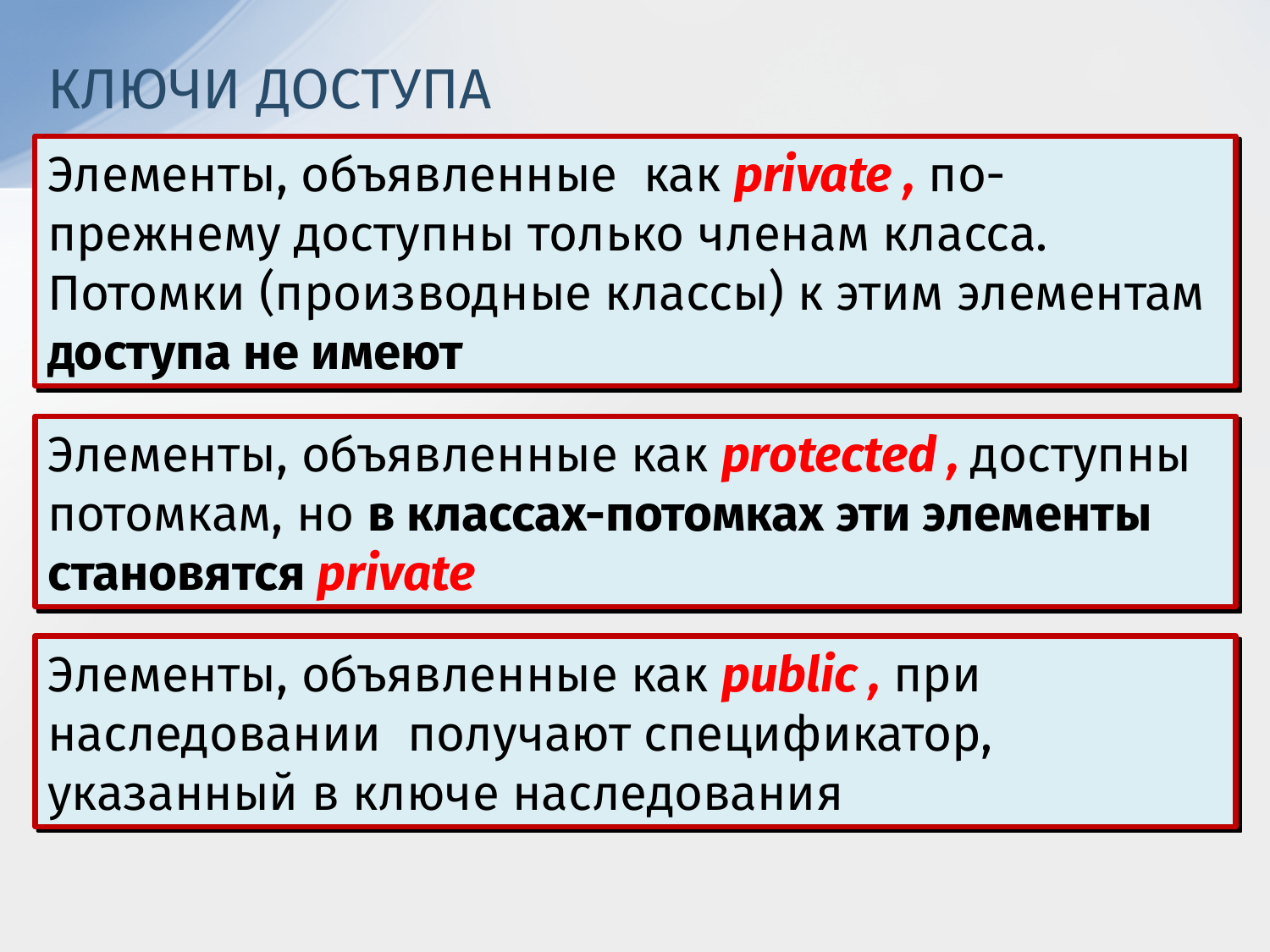

КЛЮЧИ ДОСТУПА
Элементы, объявленные  как private , по-прежнему доступны только членам класса. Потомки (производные классы) к этим элементам доступа не имеют
Элементы, объявленные как protected , доступны потомкам, но в классах-потомках эти элементы становятся private
Элементы, объявленные как public , при наследовании  получают спецификатор, указанный в ключе наследования